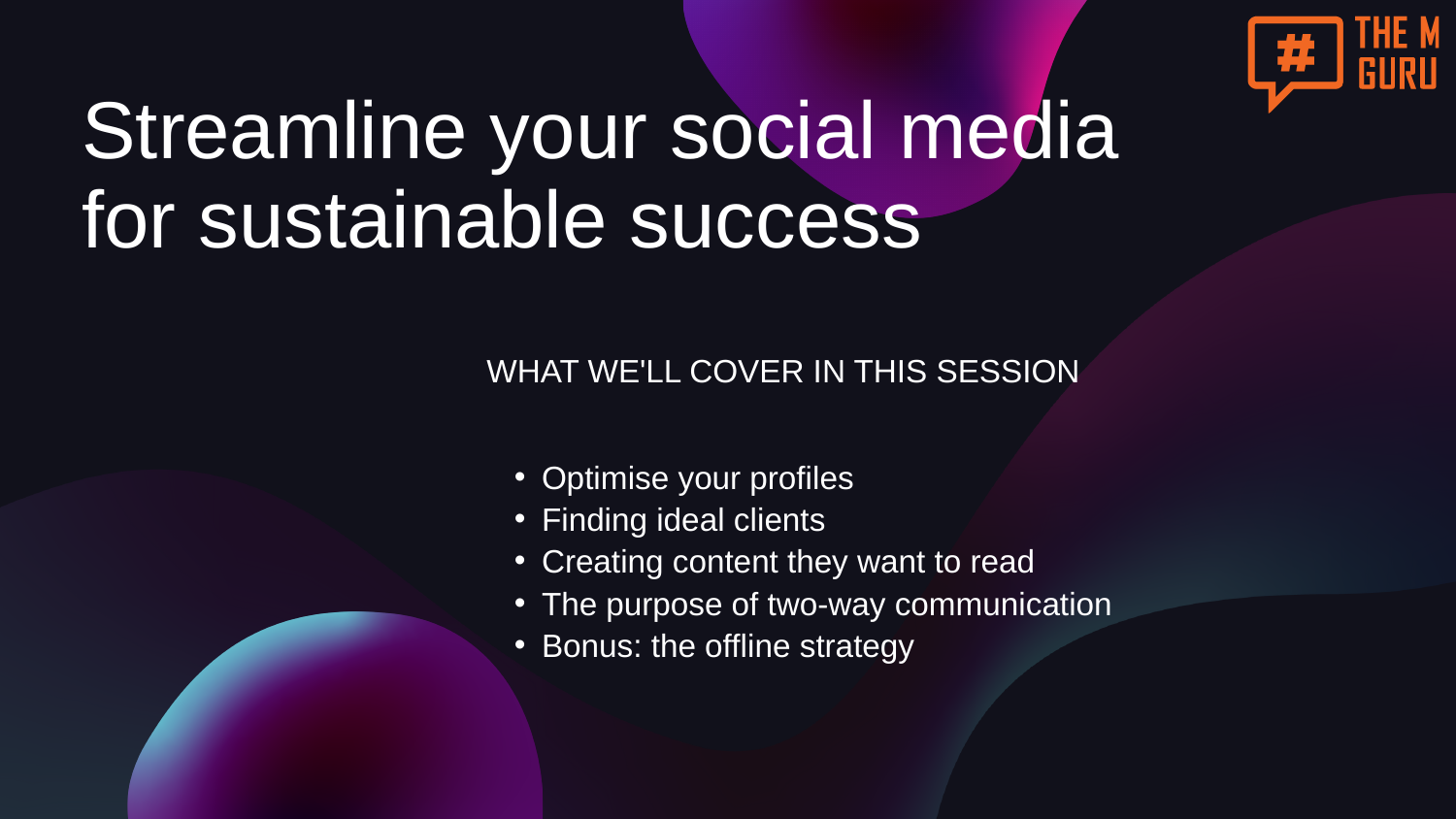

Streamline your social media for sustainable success

WHAT WE'LL COVER IN THIS SESSION
Optimise your profiles
Finding ideal clients
Creating content they want to read
The purpose of two-way communication
Bonus: the offline strategy